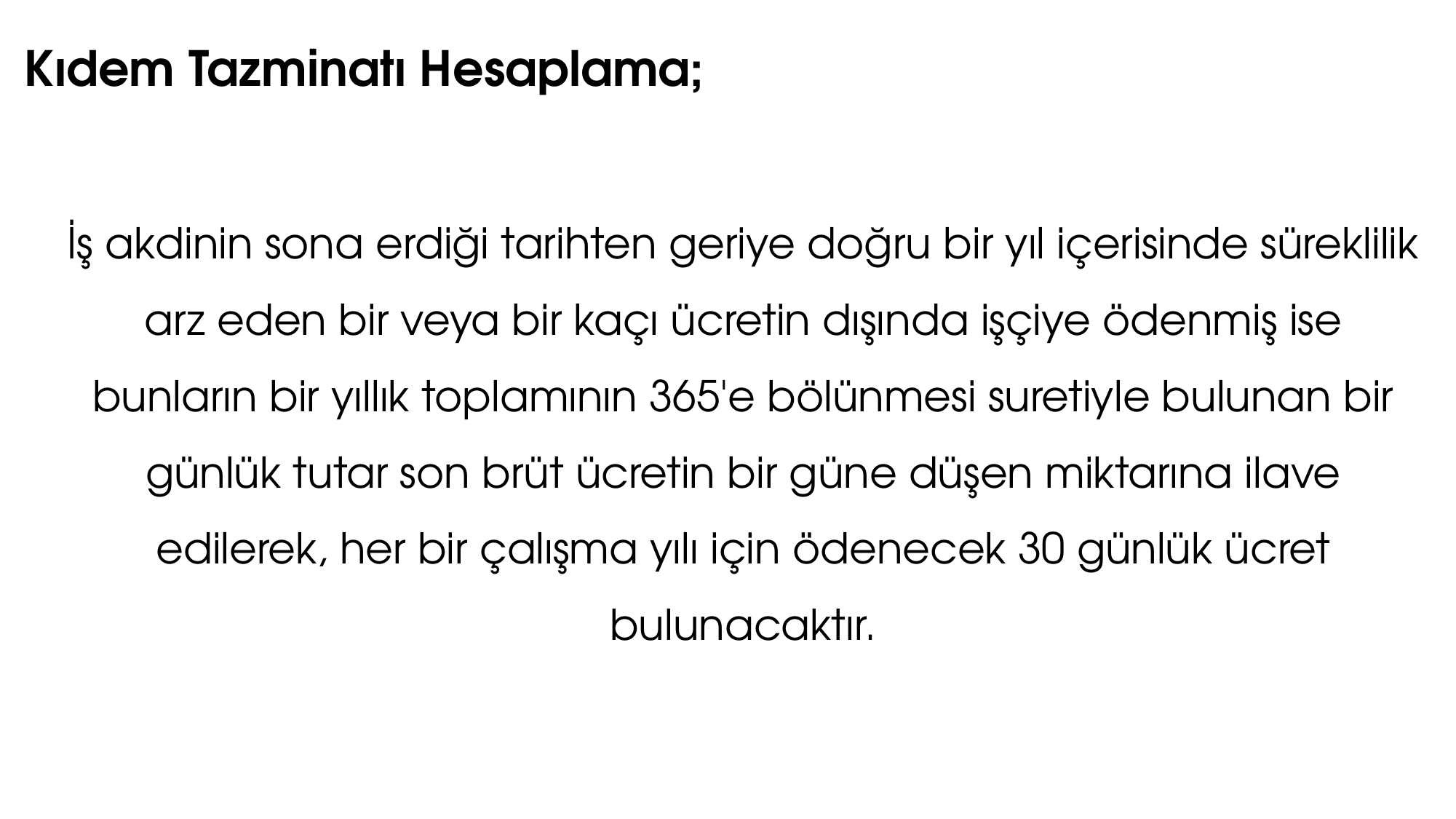

# Kıdem Tazminatı Hesaplama;
İş akdinin sona erdiği tarihten geriye doğru bir yıl içerisinde süreklilik arz eden bir veya bir kaçı ücretin dışında işçiye ödenmiş ise bunların bir yıllık toplamının 365'e bölünmesi suretiyle bulunan bir günlük tutar son brüt ücretin bir güne düşen miktarına ilave edilerek, her bir çalışma yılı için ödenecek 30 günlük ücret bulunacaktır.